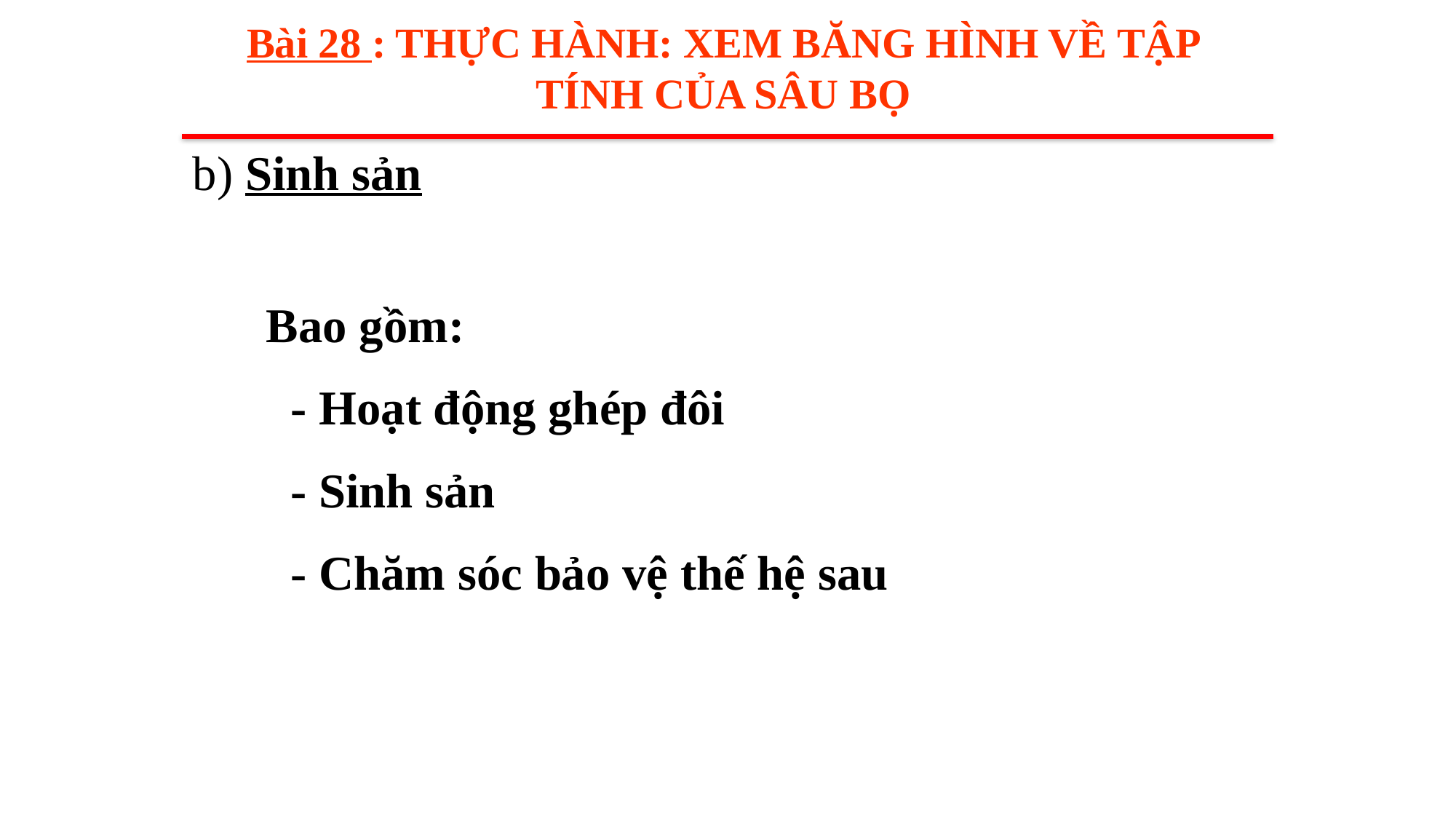

# Bài 28 : THỰC HÀNH: XEM BĂNG HÌNH VỀ TẬP TÍNH CỦA SÂU BỌ
b) Sinh sản
Bao gồm:
  - Hoạt động ghép đôi
  - Sinh sản
  - Chăm sóc bảo vệ thế hệ sau